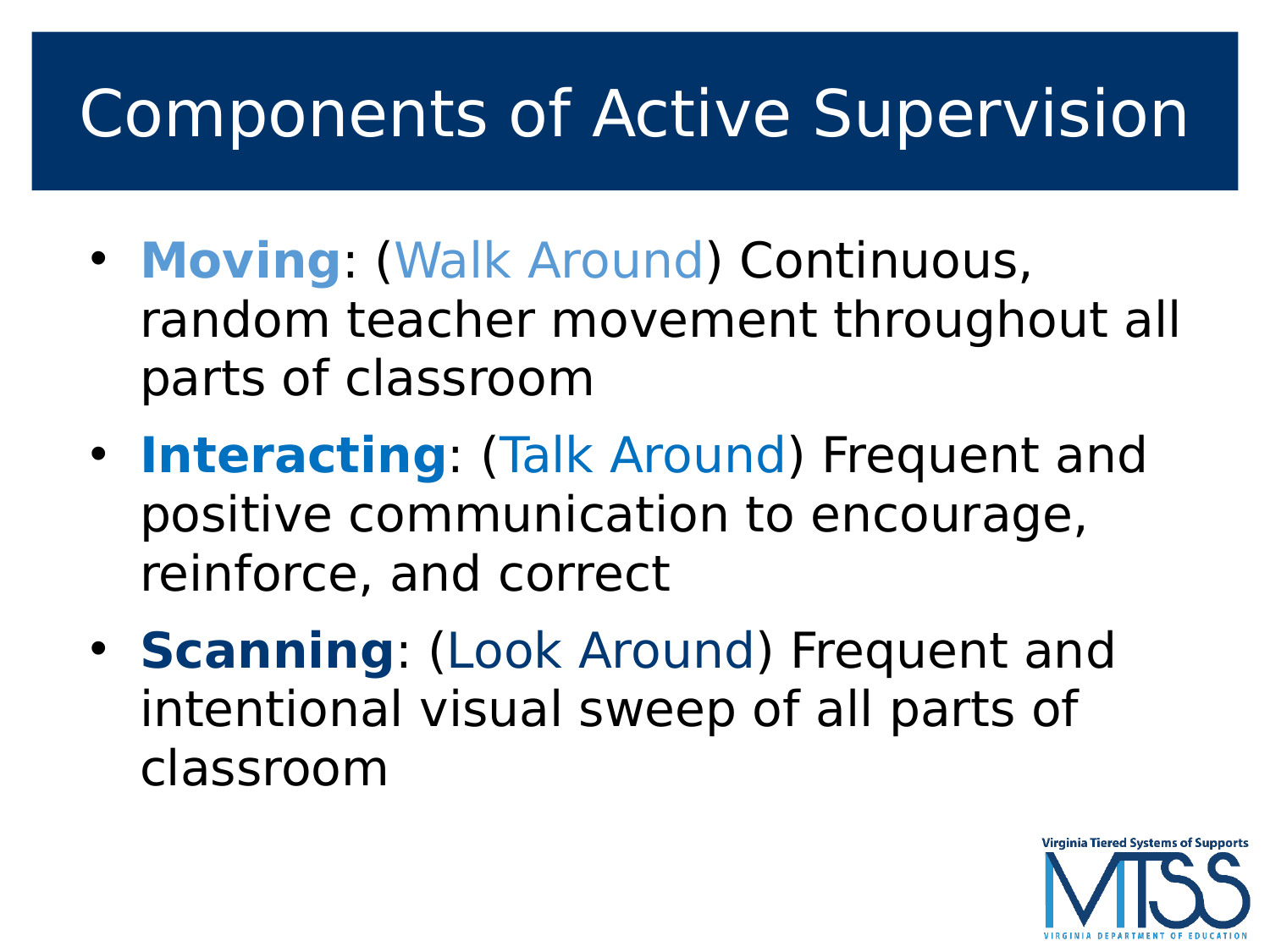

# Components of Active Supervision
Moving: (Walk Around) Continuous, random teacher movement throughout all parts of classroom
Interacting: (Talk Around) Frequent and positive communication to encourage, reinforce, and correct
Scanning: (Look Around) Frequent and intentional visual sweep of all parts of classroom